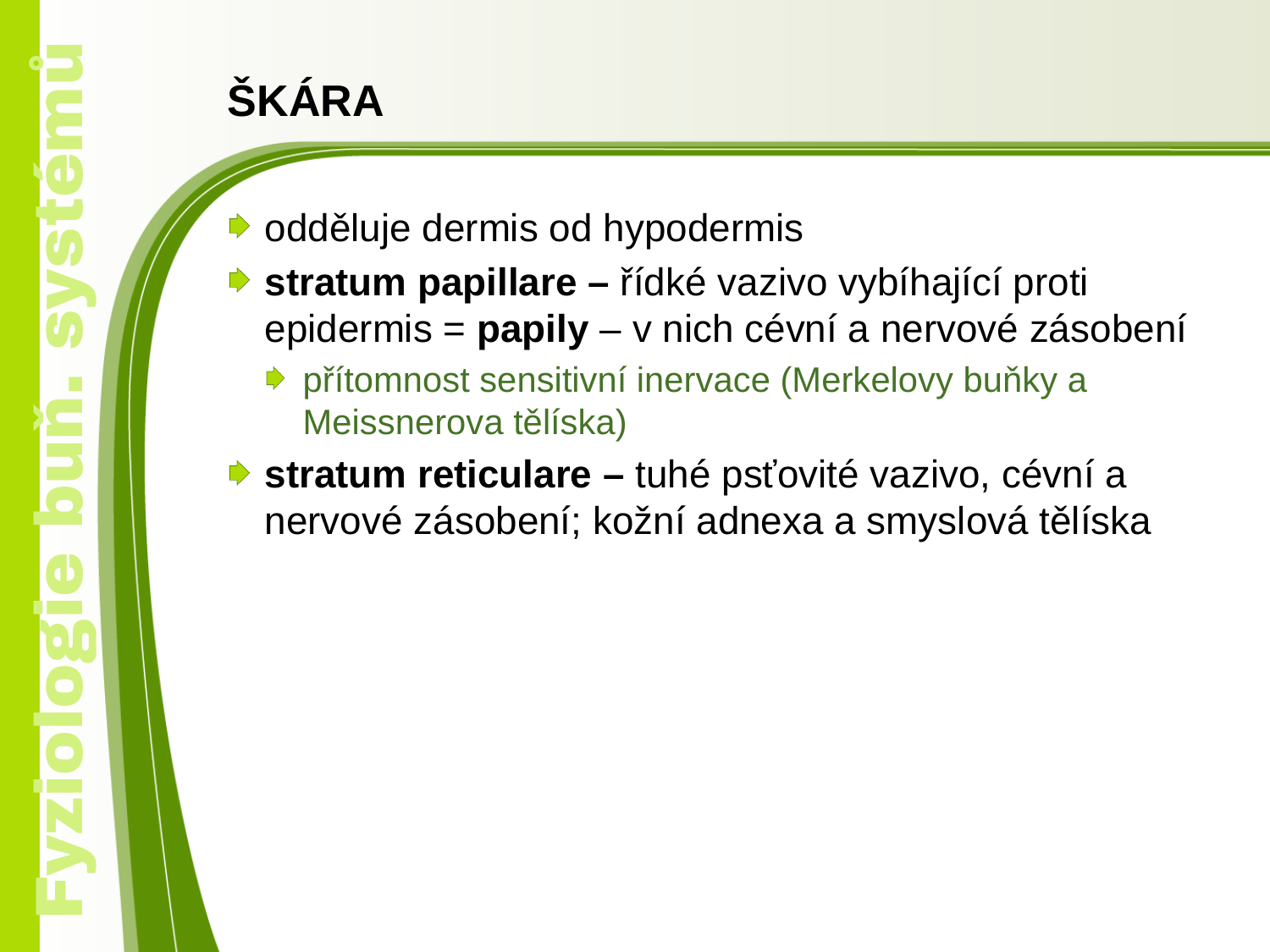

# ŠKÁRA
odděluje dermis od hypodermis
stratum papillare – řídké vazivo vybíhající proti epidermis = papily – v nich cévní a nervové zásobení
přítomnost sensitivní inervace (Merkelovy buňky a Meissnerova tělíska)
stratum reticulare – tuhé psťovité vazivo, cévní a nervové zásobení; kožní adnexa a smyslová tělíska